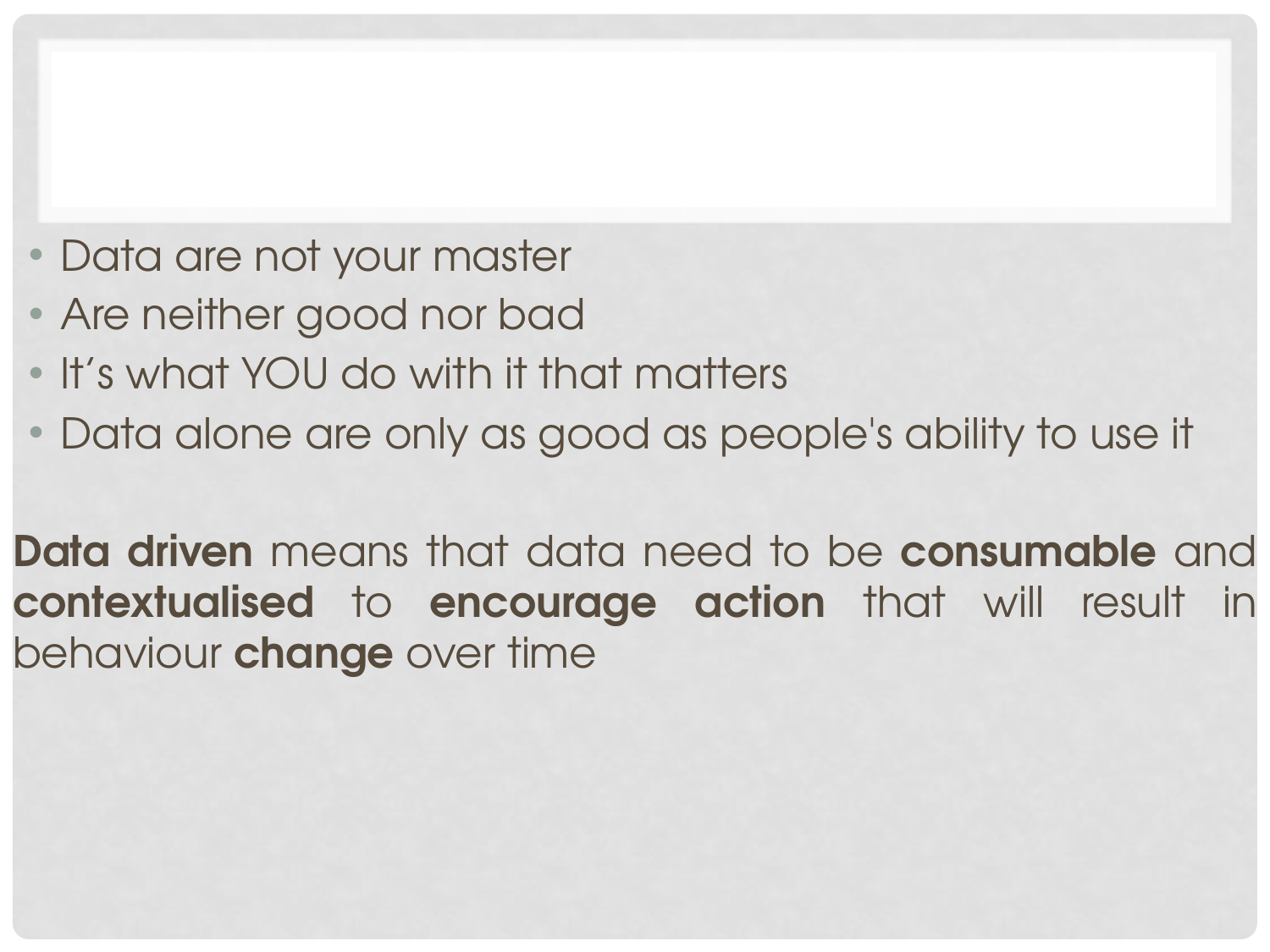

#
Data are not your master
Are neither good nor bad
It’s what YOU do with it that matters
Data alone are only as good as people's ability to use it

Data driven means that data need to be consumable and contextualised to encourage action that will result in behaviour change over time